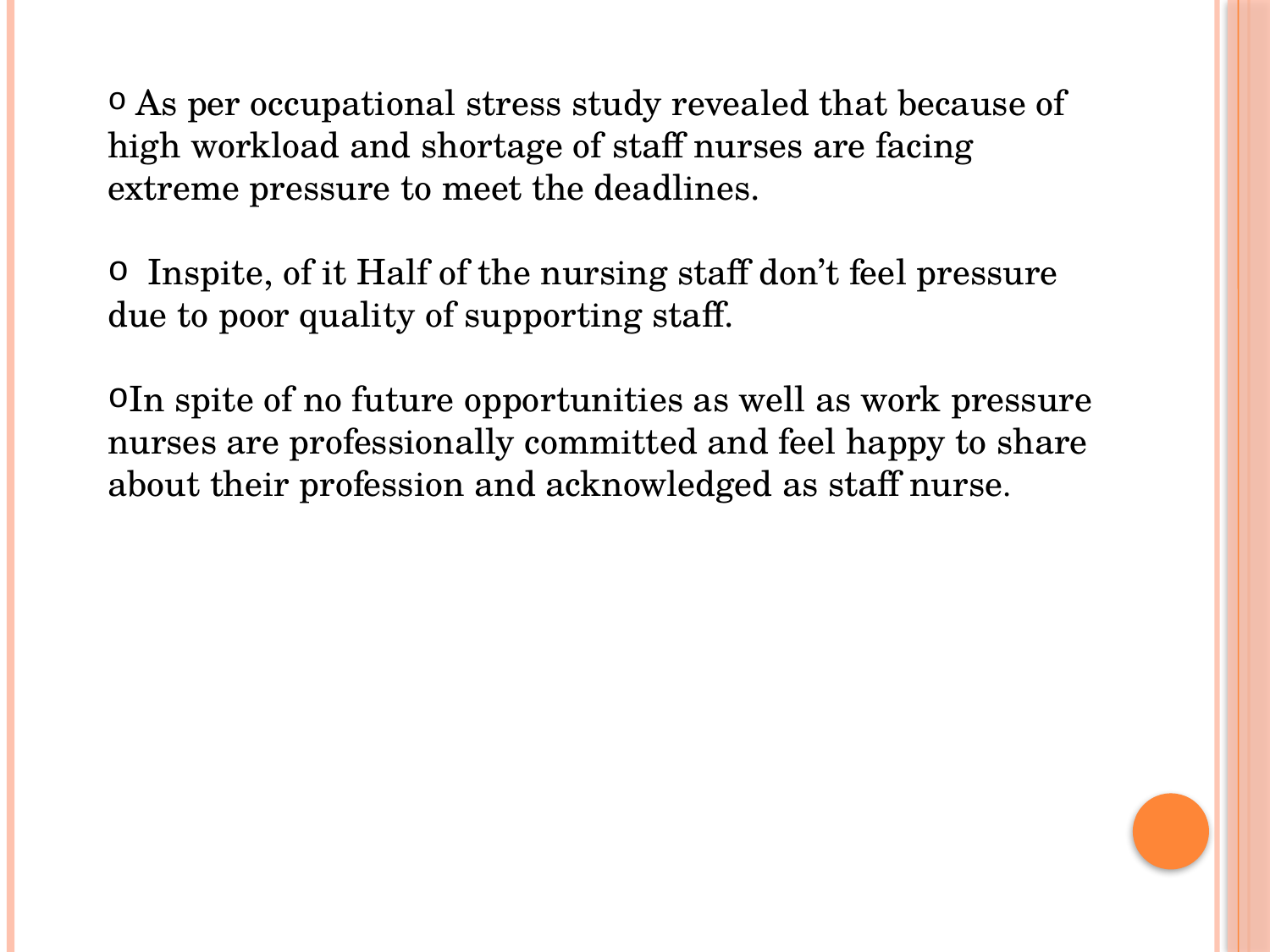

As per occupational stress study revealed that because of high workload and shortage of staff nurses are facing extreme pressure to meet the deadlines.

  Inspite, of it Half of the nursing staff don’t feel pressure due to poor quality of supporting staff.

In spite of no future opportunities as well as work pressure nurses are professionally committed and feel happy to share about their profession and acknowledged as staff nurse.